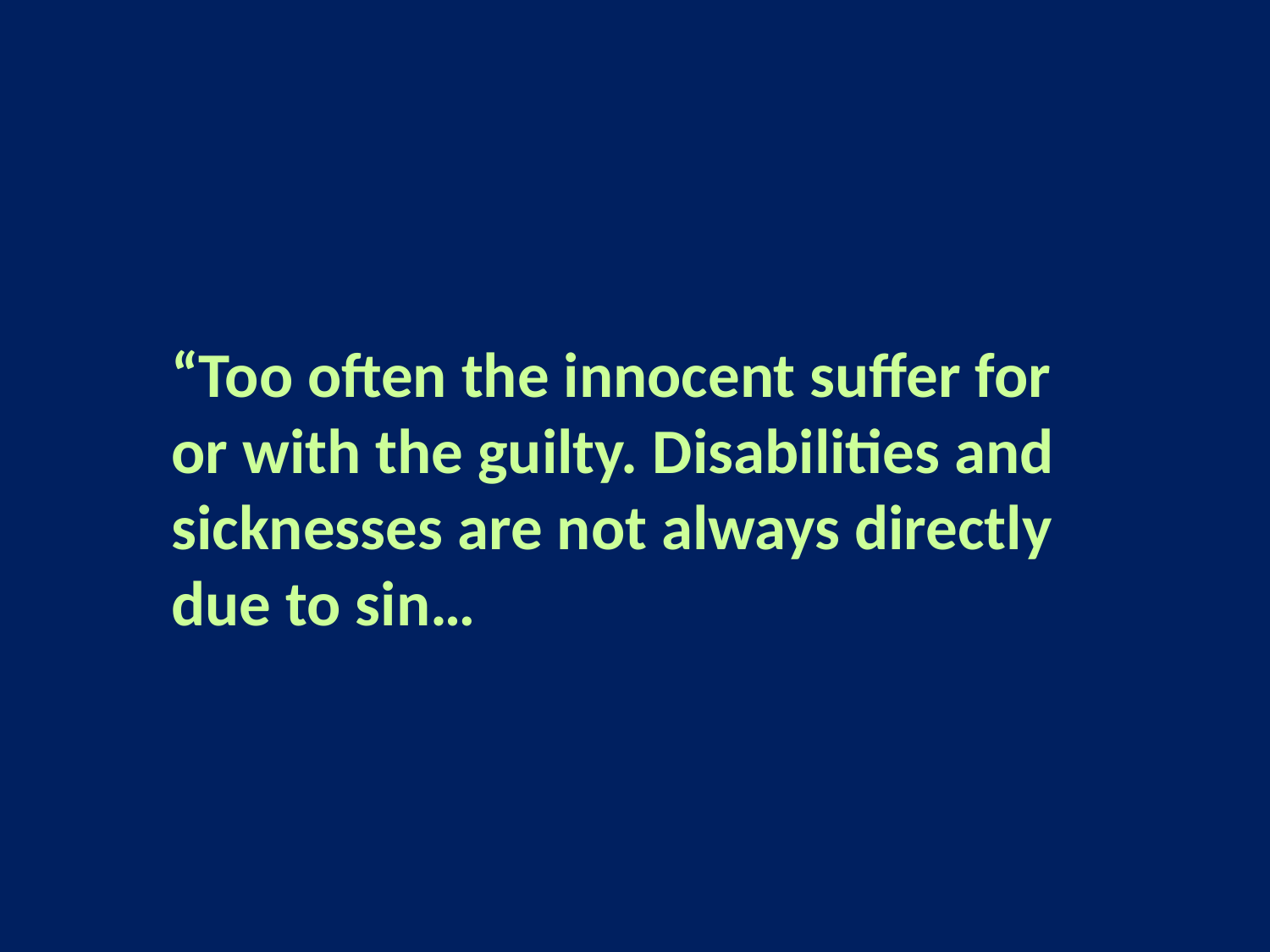

#
“Too often the innocent suffer for or with the guilty. Disabilities and sicknesses are not always directly due to sin…